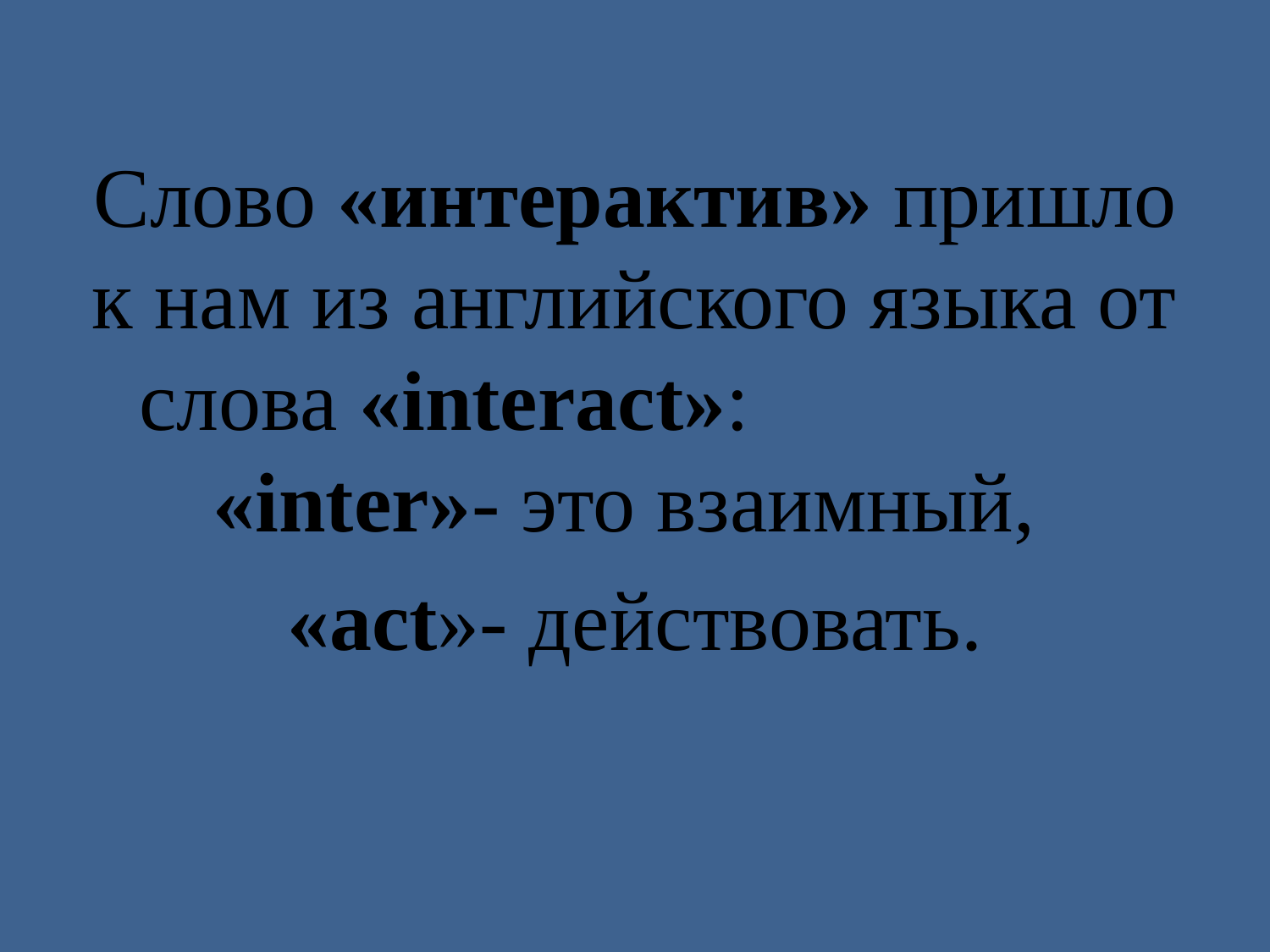

Слово «интерактив» пришло к нам из английского языка от слова «interact»:                   «inter»- это взаимный,
«act»- действовать.